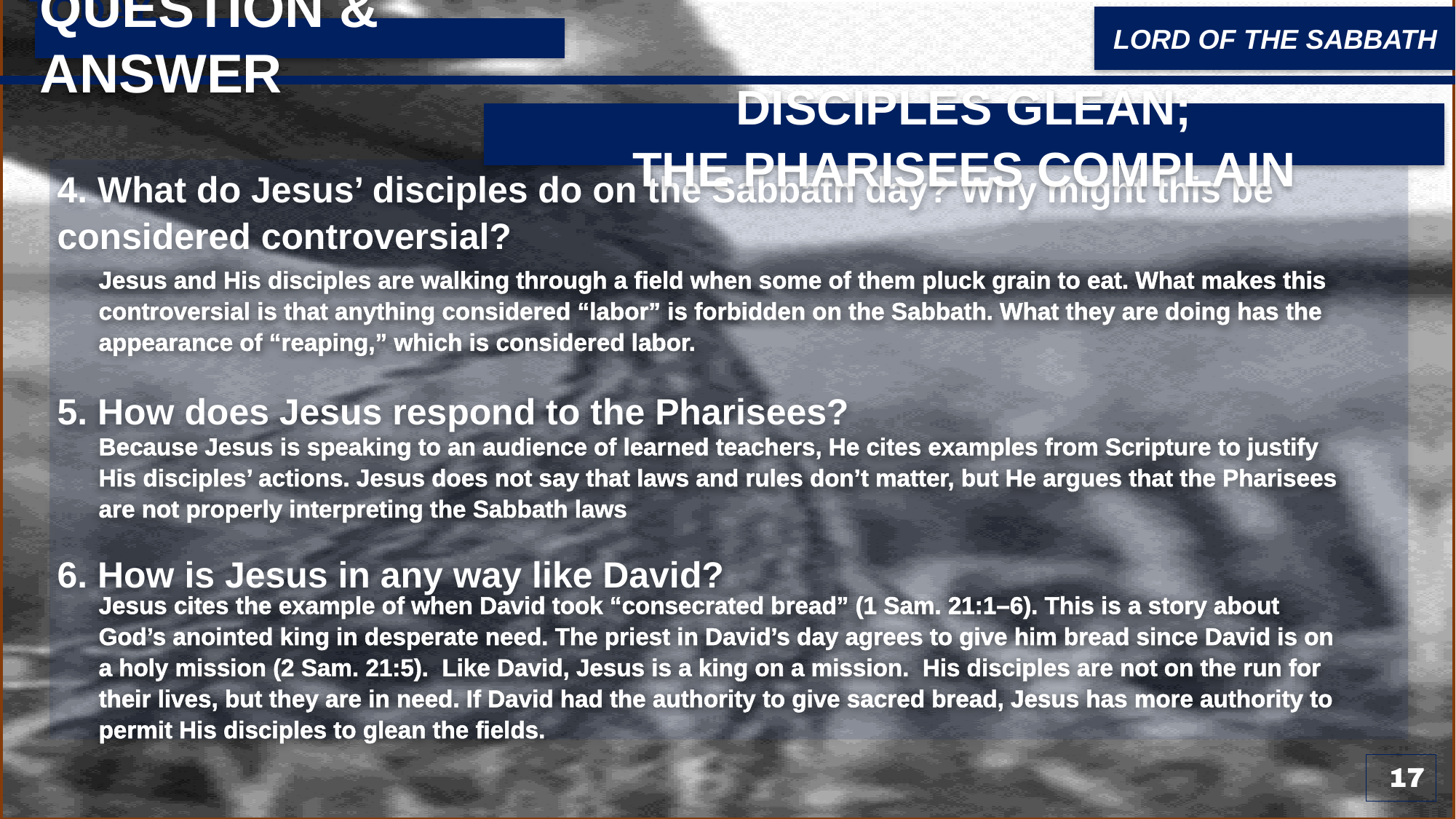

Lesson Focus: Don’t restrict the Gospel with needless rules and traditions.
Life Response: Identify examples of unbiblical rules that may needlessly restrict the Gospel today.
Lord of the Sabbath
QUESTION & ANSWER
DISCIPLES GLEAN; THE PHARISEES COMPLAIN
4. What do Jesus’ disciples do on the Sabbath day? Why might this be considered controversial?

5. How does Jesus respond to the Pharisees?

6. How is Jesus in any way like David?

Jesus and His disciples are walking through a field when some of them pluck grain to eat. What makes this controversial is that anything considered “labor” is forbidden on the Sabbath. What they are doing has the appearance of “reaping,” which is considered labor.
Because Jesus is speaking to an audience of learned teachers, He cites examples from Scripture to justify His disciples’ actions. Jesus does not say that laws and rules don’t matter, but He argues that the Pharisees are not properly interpreting the Sabbath laws
Jesus cites the example of when David took “consecrated bread” (1 Sam. 21:1–6). This is a story about God’s anointed king in desperate need. The priest in David’s day agrees to give him bread since David is on a holy mission (2 Sam. 21:5).  Like David, Jesus is a king on a mission.  His disciples are not on the run for their lives, but they are in need. If David had the authority to give sacred bread, Jesus has more authority to permit His disciples to glean the fields.
17